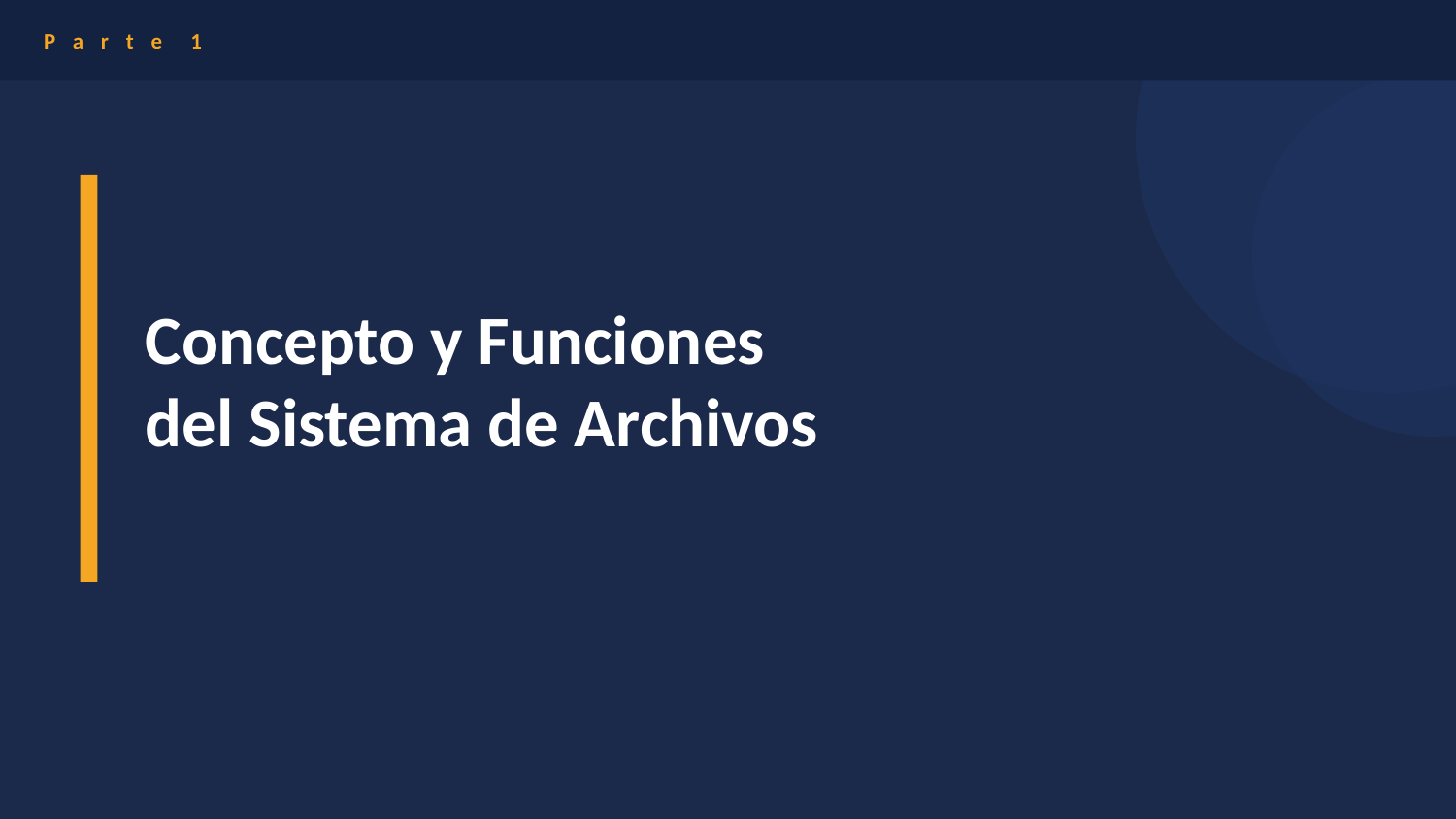

P a r t e  1

Concepto y Funciones
del Sistema de Archivos